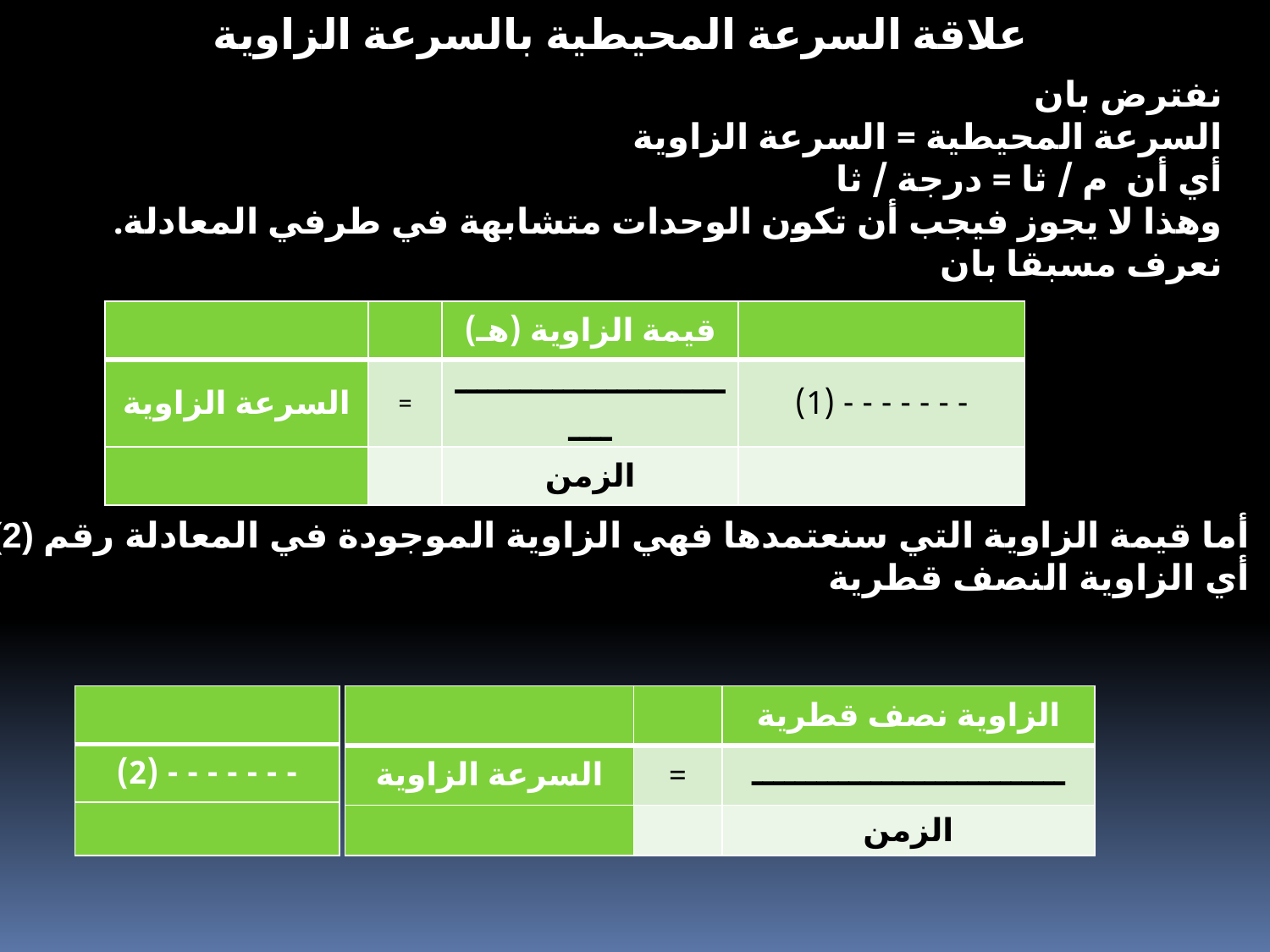

علاقة السرعة المحيطية بالسرعة الزاوية
نفترض بان
السرعة المحيطية = السرعة الزاوية
أي أن  م / ثا = درجة / ثا
وهذا لا يجوز فيجب أن تكون الوحدات متشابهة في طرفي المعادلة.
نعرف مسبقا بان
|  |  | قيمة الزاوية (هـ) |  |
| --- | --- | --- | --- |
| السرعة الزاوية | = | ـــــــــــــــــــــــــــــ | - - - - - - - (1) |
|  |  | الزمن |  |

أما قيمة الزاوية التي سنعتمدها فهي الزاوية الموجودة في المعادلة رقم (2)
أي الزاوية النصف قطرية

|  |
| --- |
| - - - - - - - (2) |
|  |
|  |  | الزاوية نصف قطرية |
| --- | --- | --- |
| السرعة الزاوية | = | ـــــــــــــــــــــــــــــ |
|  |  | الزمن |